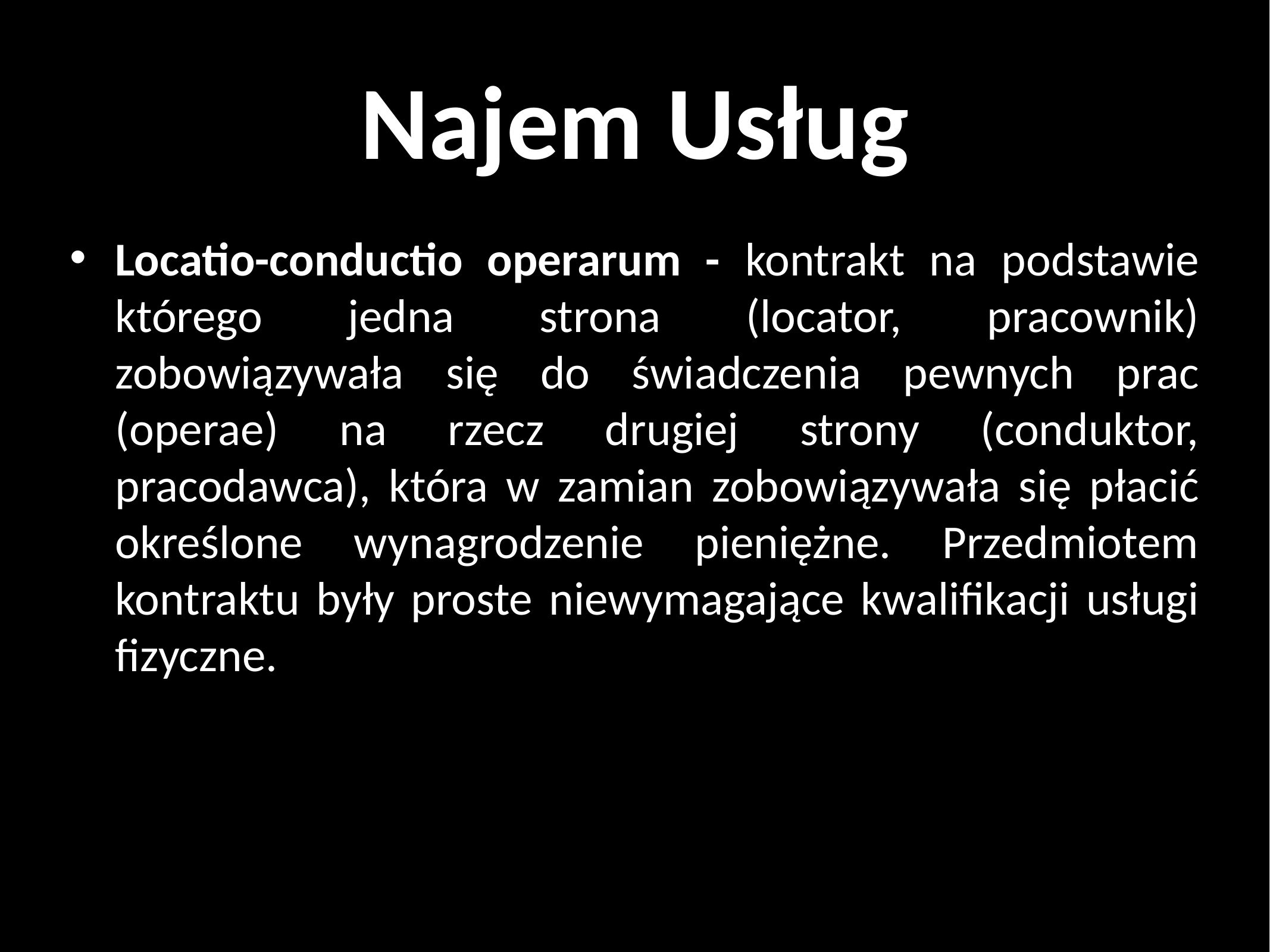

# Najem Usług
Locatio-conductio operarum - kontrakt na podstawie którego jedna strona (locator, pracownik) zobowiązywała się do świadczenia pewnych prac (operae) na rzecz drugiej strony (conduktor, pracodawca), która w zamian zobowiązywała się płacić określone wynagrodzenie pieniężne. Przedmiotem kontraktu były proste niewymagające kwalifikacji usługi fizyczne.